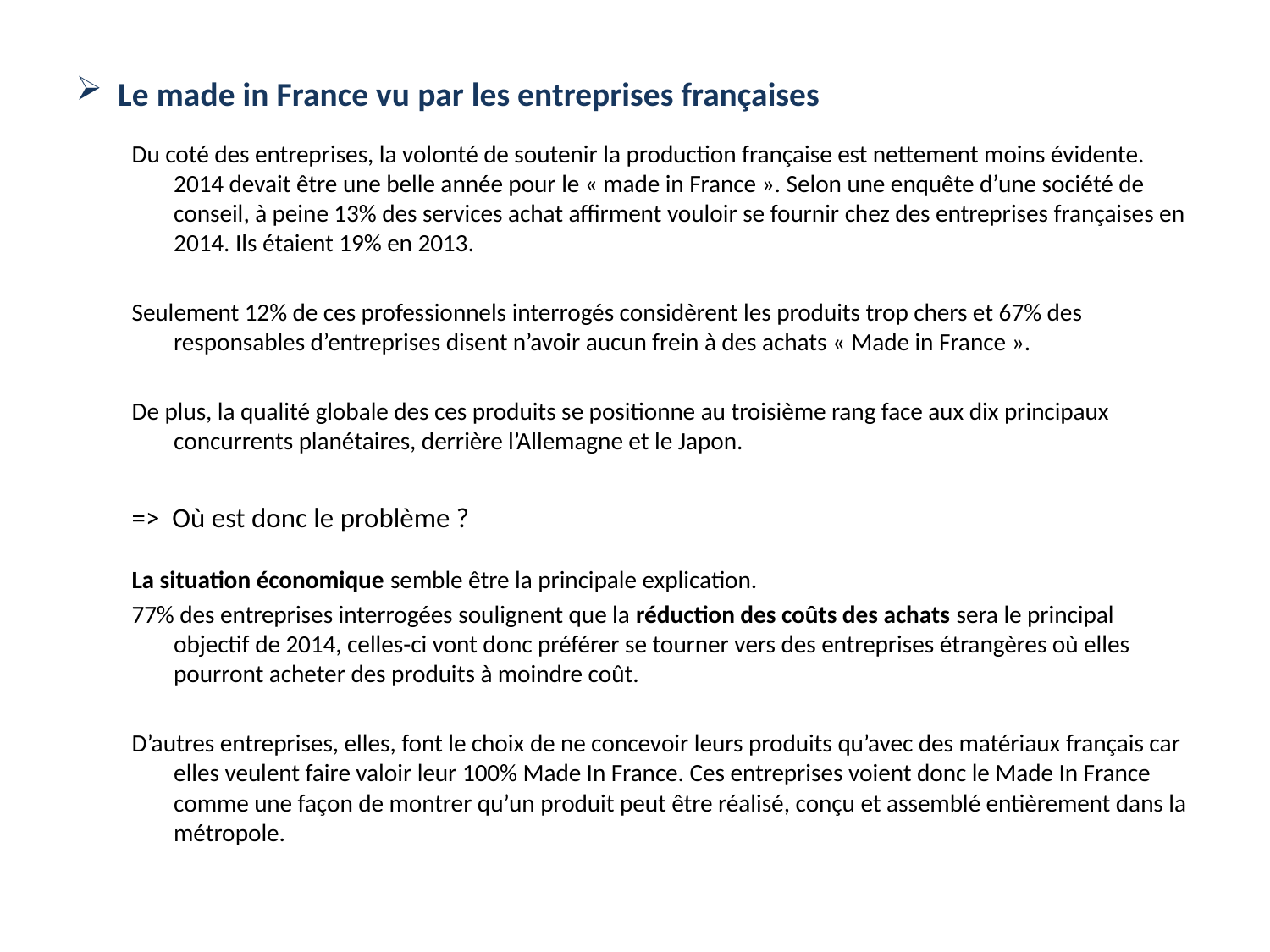

Le made in France vu par les entreprises françaises

Du coté des entreprises, la volonté de soutenir la production française est nettement moins évidente. 2014 devait être une belle année pour le « made in France ». Selon une enquête d’une société de conseil, à peine 13% des services achat affirment vouloir se fournir chez des entreprises françaises en 2014. Ils étaient 19% en 2013.

Seulement 12% de ces professionnels interrogés considèrent les produits trop chers et 67% des responsables d’entreprises disent n’avoir aucun frein à des achats « Made in France ».

De plus, la qualité globale des ces produits se positionne au troisième rang face aux dix principaux concurrents planétaires, derrière l’Allemagne et le Japon.

=>  Où est donc le problème ?

La situation économique semble être la principale explication.
77% des entreprises interrogées soulignent que la réduction des coûts des achats sera le principal objectif de 2014, celles-ci vont donc préférer se tourner vers des entreprises étrangères où elles pourront acheter des produits à moindre coût.

D’autres entreprises, elles, font le choix de ne concevoir leurs produits qu’avec des matériaux français car elles veulent faire valoir leur 100% Made In France. Ces entreprises voient donc le Made In France comme une façon de montrer qu’un produit peut être réalisé, conçu et assemblé entièrement dans la métropole.